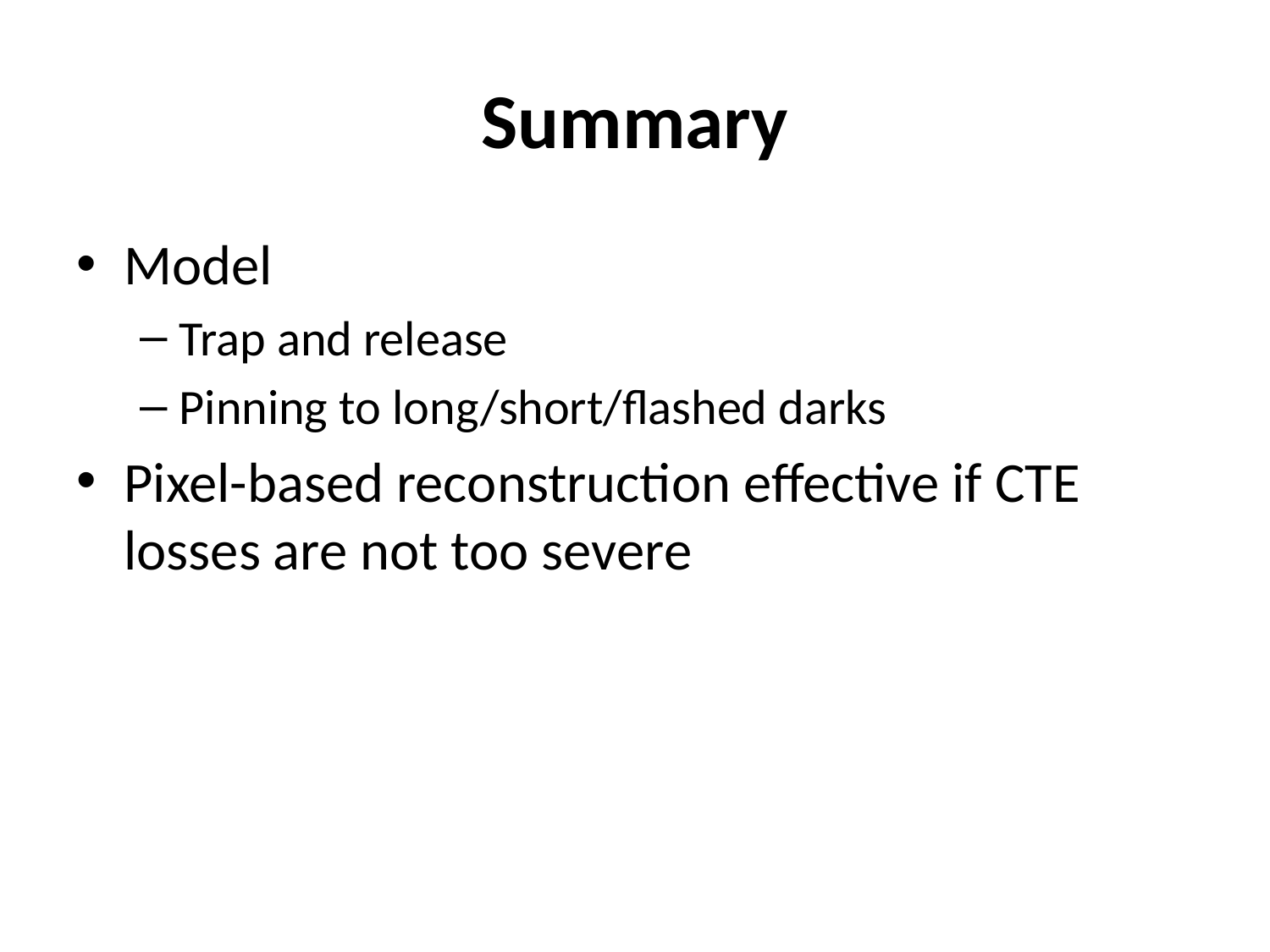

# Summary
Model
Trap and release
Pinning to long/short/flashed darks
Pixel-based reconstruction effective if CTE losses are not too severe